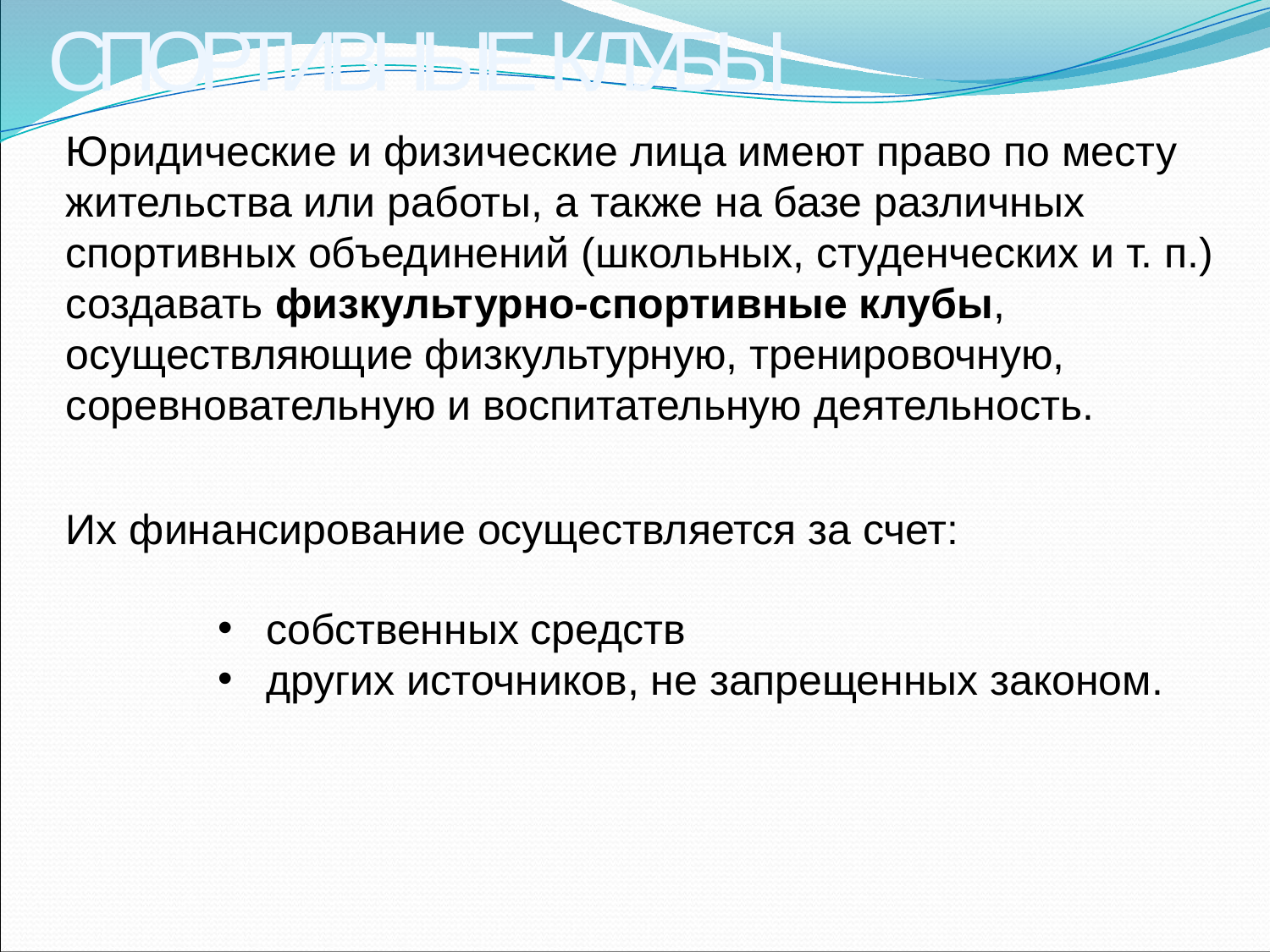

СПОРТИВНЫЕ  КЛУБЫ
Юридические и физические лица имеют право по месту жительства или работы, а также на базе различных спортивных объединений (школьных, студенческих и т. п.) создавать физкультурно-спортивные клубы, осуществляющие физкультурную, тренировочную, соревновательную и воспитательную деятельность.
Их финансирование осуществляется за счет:
собственных средств
других источников, не запрещенных законом.